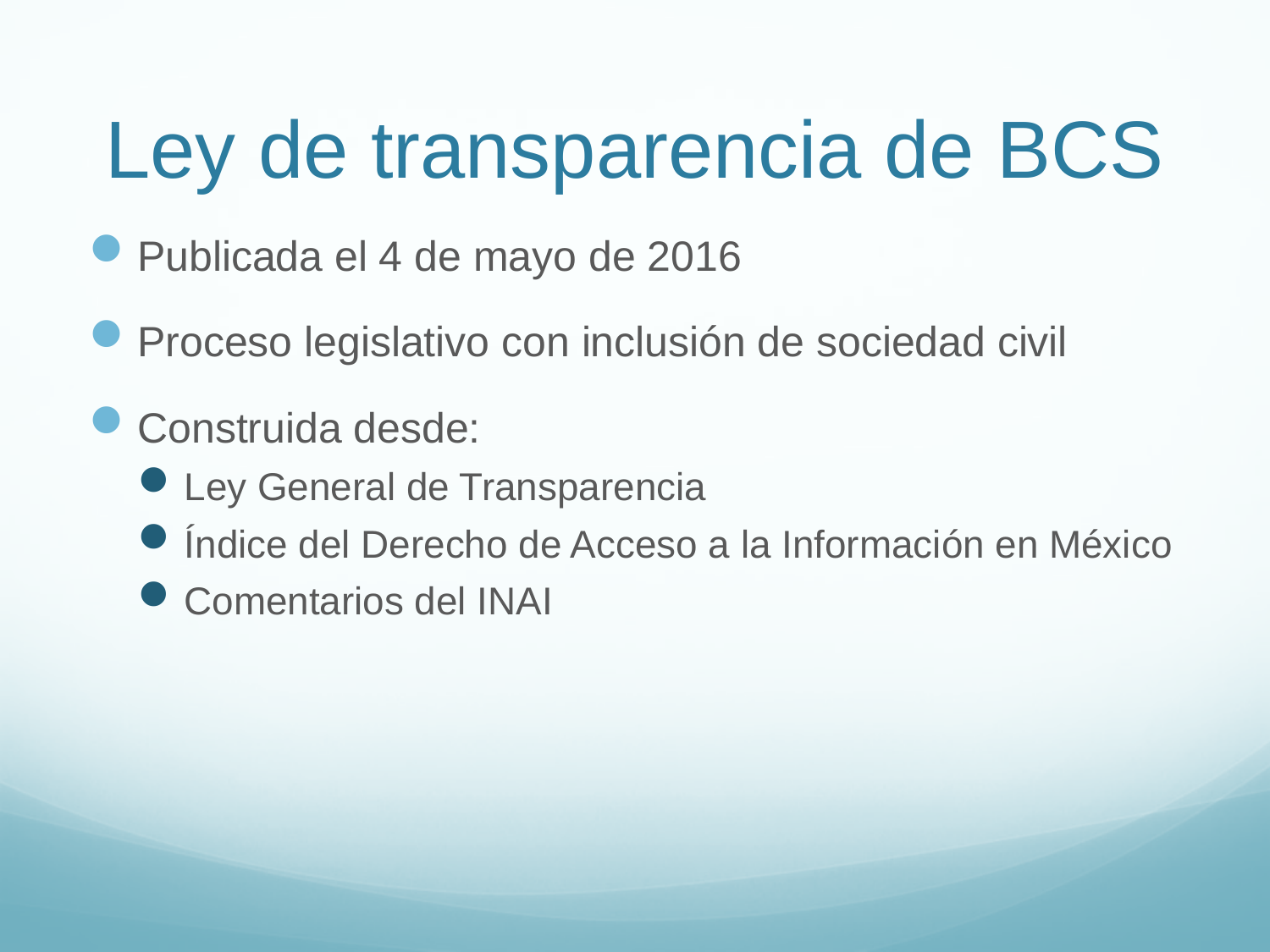

# Ley de transparencia de BCS
Publicada el 4 de mayo de 2016
Proceso legislativo con inclusión de sociedad civil
Construida desde:
Ley General de Transparencia
Índice del Derecho de Acceso a la Información en México
Comentarios del INAI